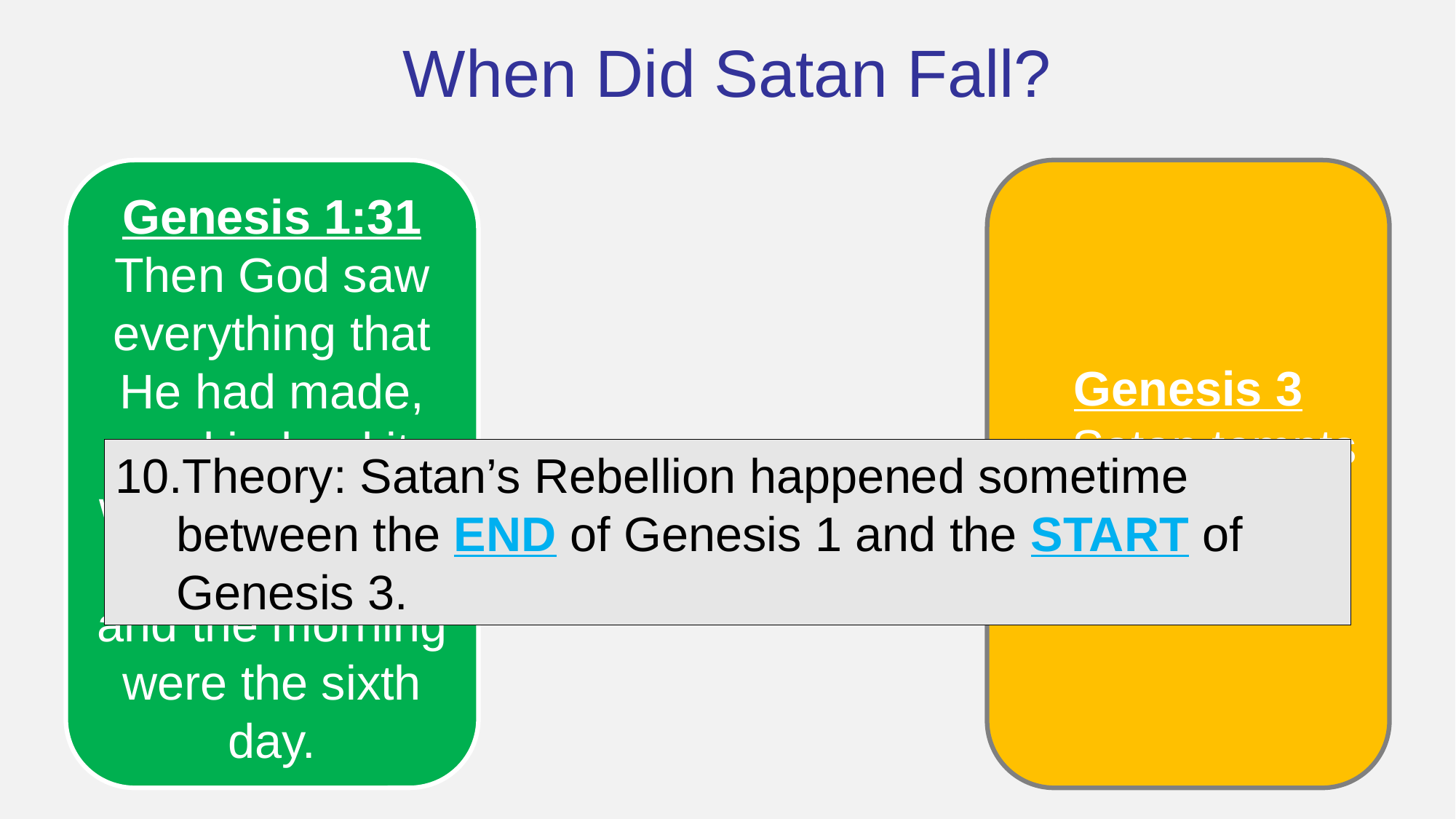

# When Did Satan Fall?
Genesis 1:31 Then God saw everything that He had made, and indeed it was very good. So the evening and the morning were the sixth day.
Genesis 3
Satan tempts Eve
Fall of Man
Theory: Satan’s Rebellion happened sometime between the END of Genesis 1 and the START of Genesis 3.